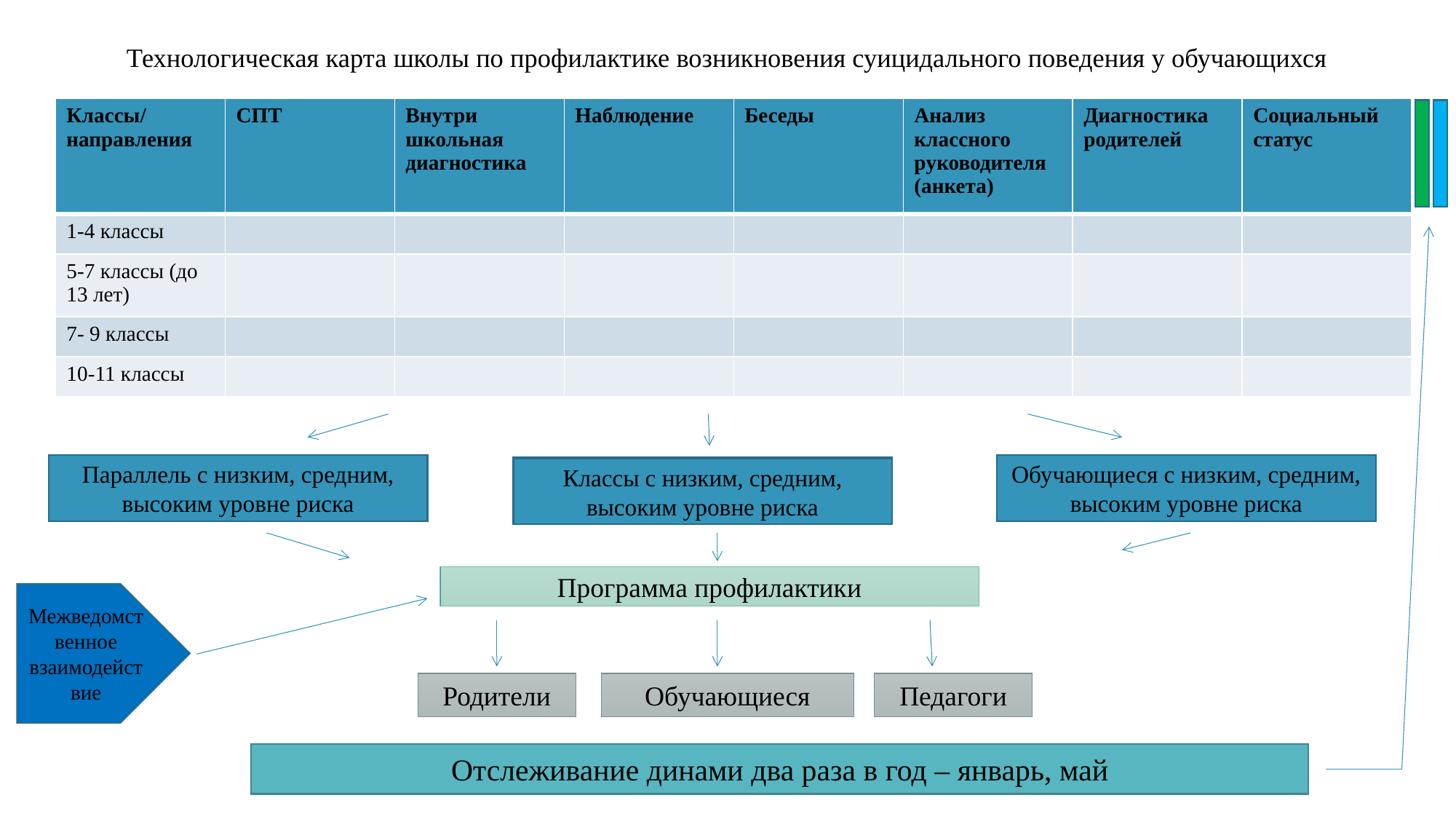

# Технологическая карта школы по профилактике возникновения суицидального поведения у обучающихся
| Классы/ направления | СПТ | Внутри школьная диагностика | Наблюдение | Беседы | Анализ классного руководителя (анкета) | Диагностика родителей | Социальный статус |
| --- | --- | --- | --- | --- | --- | --- | --- |
| 1-4 классы |  |  |  |  |  |  |  |
| 5-7 классы (до 13 лет) |  |  |  |  |  |  |  |
| 7- 9 классы |  |  |  |  |  |  |  |
| 10-11 классы |  |  |  |  |  |  |  |

Параллель с низким, средним, высоким уровне риска
Обучающиеся с низким, средним, высоким уровне риска
Классы с низким, средним, высоким уровне риска
Классы с низким, средним, высоким уровне риска
Программа профилактики
Межведомственное взаимодействие
Родители
Обучающиеся
Педагоги
Отслеживание динами два раза в год – январь, май